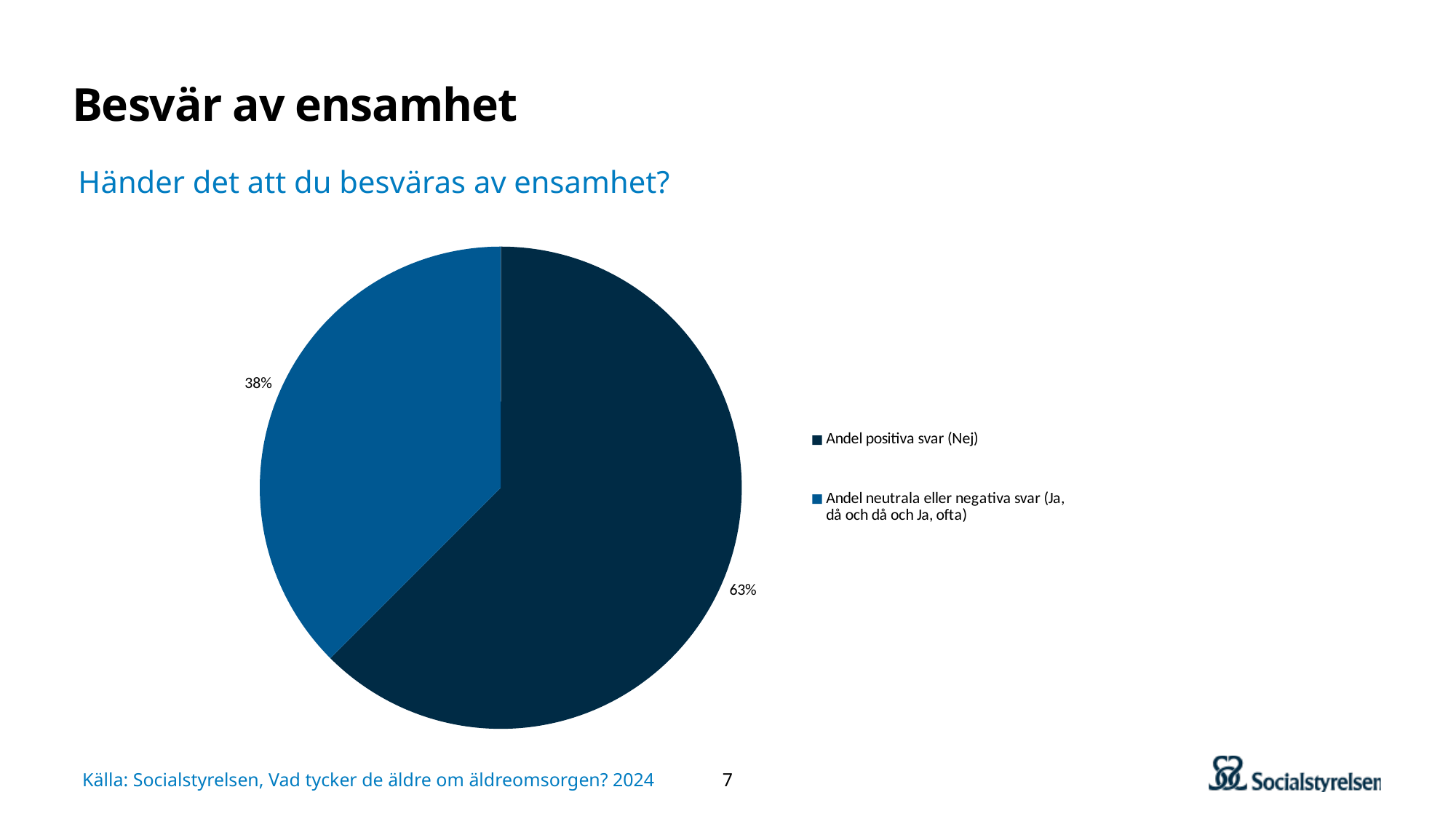

# Besvär av ensamhet
Händer det att du besväras av ensamhet?

### Chart

| Category |  |
|---|---|
| Andel positiva svar (Nej) | 15.0 |
| Andel neutrala eller negativa svar (Ja, då och då och Ja, ofta) | 9.0 |
7
Källa: Socialstyrelsen, Vad tycker de äldre om äldreomsorgen? 2024